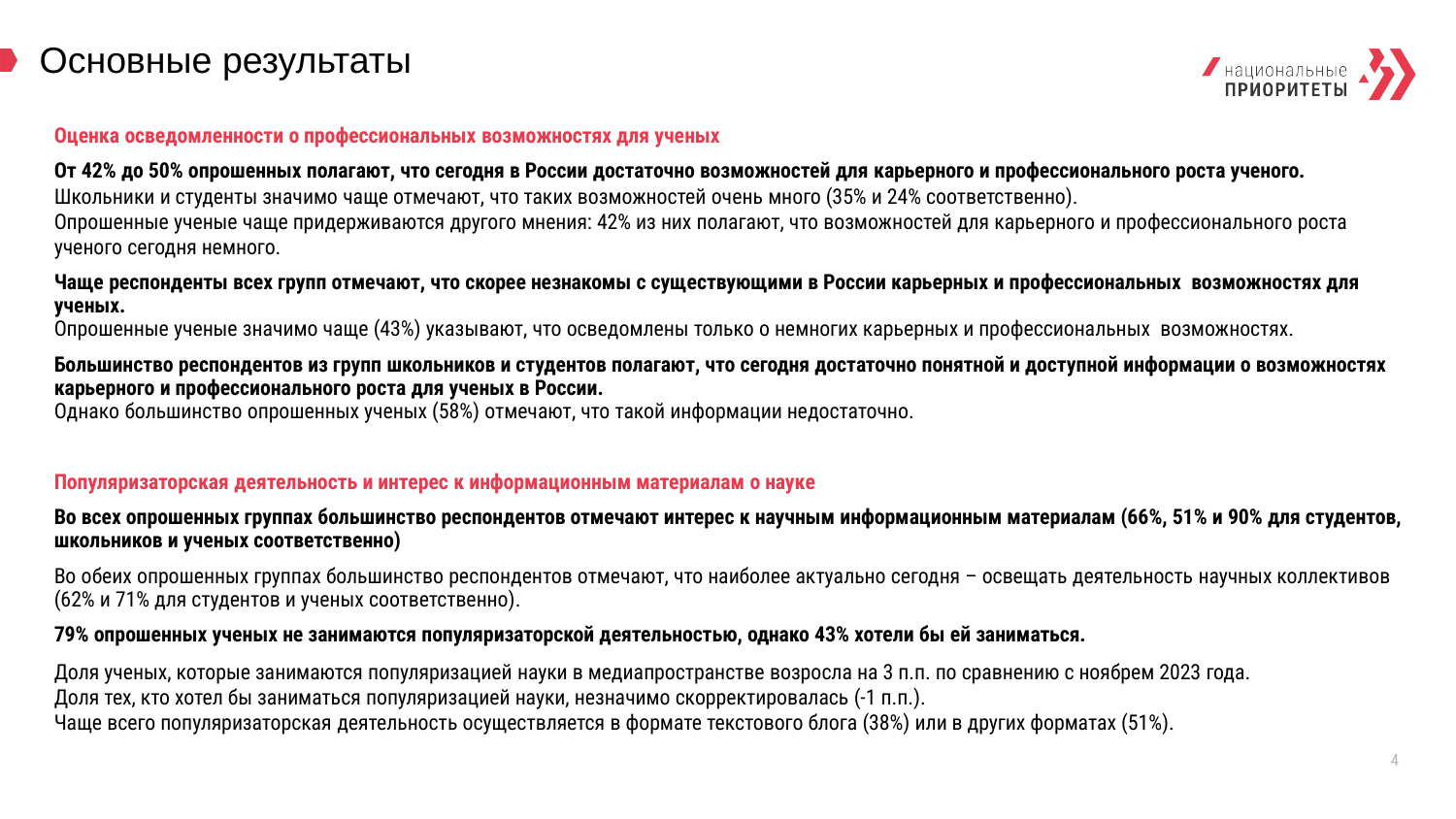

# Основные результаты
Оценка осведомленности о профессиональных возможностях для ученых
От 42% до 50% опрошенных полагают, что сегодня в России достаточно возможностей для карьерного и профессионального роста ученого.
Школьники и студенты значимо чаще отмечают, что таких возможностей очень много (35% и 24% соответственно).
Опрошенные ученые чаще придерживаются другого мнения: 42% из них полагают, что возможностей для карьерного и профессионального роста ученого сегодня немного.
Чаще респонденты всех групп отмечают, что скорее незнакомы с существующими в России карьерных и профессиональных  возможностях для ученых.
Опрошенные ученые значимо чаще (43%) указывают, что осведомлены только о немногих карьерных и профессиональных  возможностях.
Большинство респондентов из групп школьников и студентов полагают, что сегодня достаточно понятной и доступной информации о возможностях карьерного и профессионального роста для ученых в России.
Однако большинство опрошенных ученых (58%) отмечают, что такой информации недостаточно.

Популяризаторская деятельность и интерес к информационным материалам о науке
Во всех опрошенных группах большинство респондентов отмечают интерес к научным информационным материалам (66%, 51% и 90% для студентов, школьников и ученых соответственно)
Во обеих опрошенных группах большинство респондентов отмечают, что наиболее актуально сегодня – освещать деятельность научных коллективов (62% и 71% для студентов и ученых соответственно).
79% опрошенных ученых не занимаются популяризаторской деятельностью, однако 43% хотели бы ей заниматься.
Доля ученых, которые занимаются популяризацией науки в медиапространстве возросла на 3 п.п. по сравнению с ноябрем 2023 года.
Доля тех, кто хотел бы заниматься популяризацией науки, незначимо скорректировалась (-1 п.п.).
Чаще всего популяризаторская деятельность осуществляется в формате текстового блога (38%) или в других форматах (51%).

4